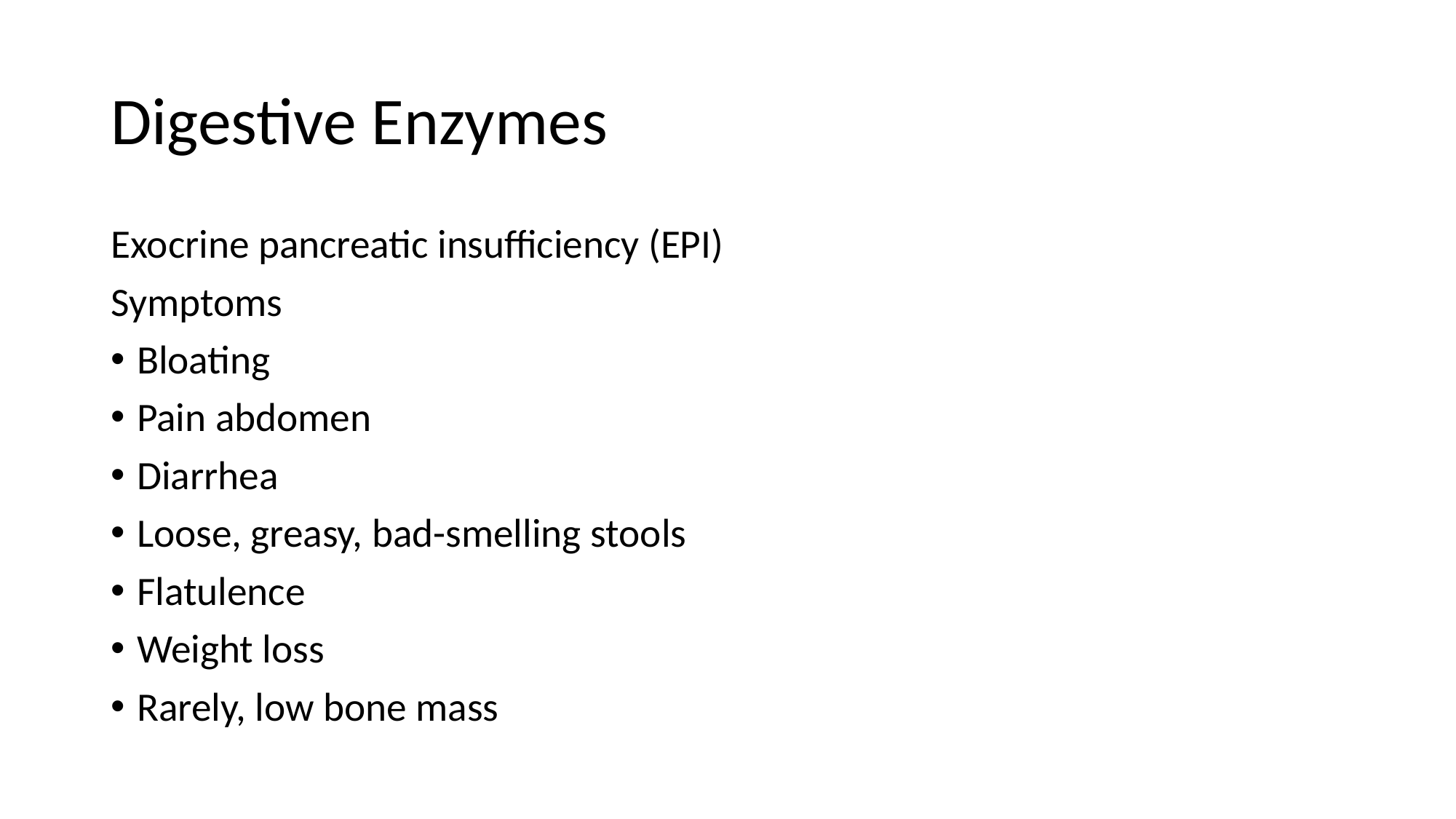

# Digestive Enzymes
Exocrine pancreatic insufficiency (EPI)
Symptoms
Bloating
Pain abdomen
Diarrhea
Loose, greasy, bad-smelling stools
Flatulence
Weight loss
Rarely, low bone mass